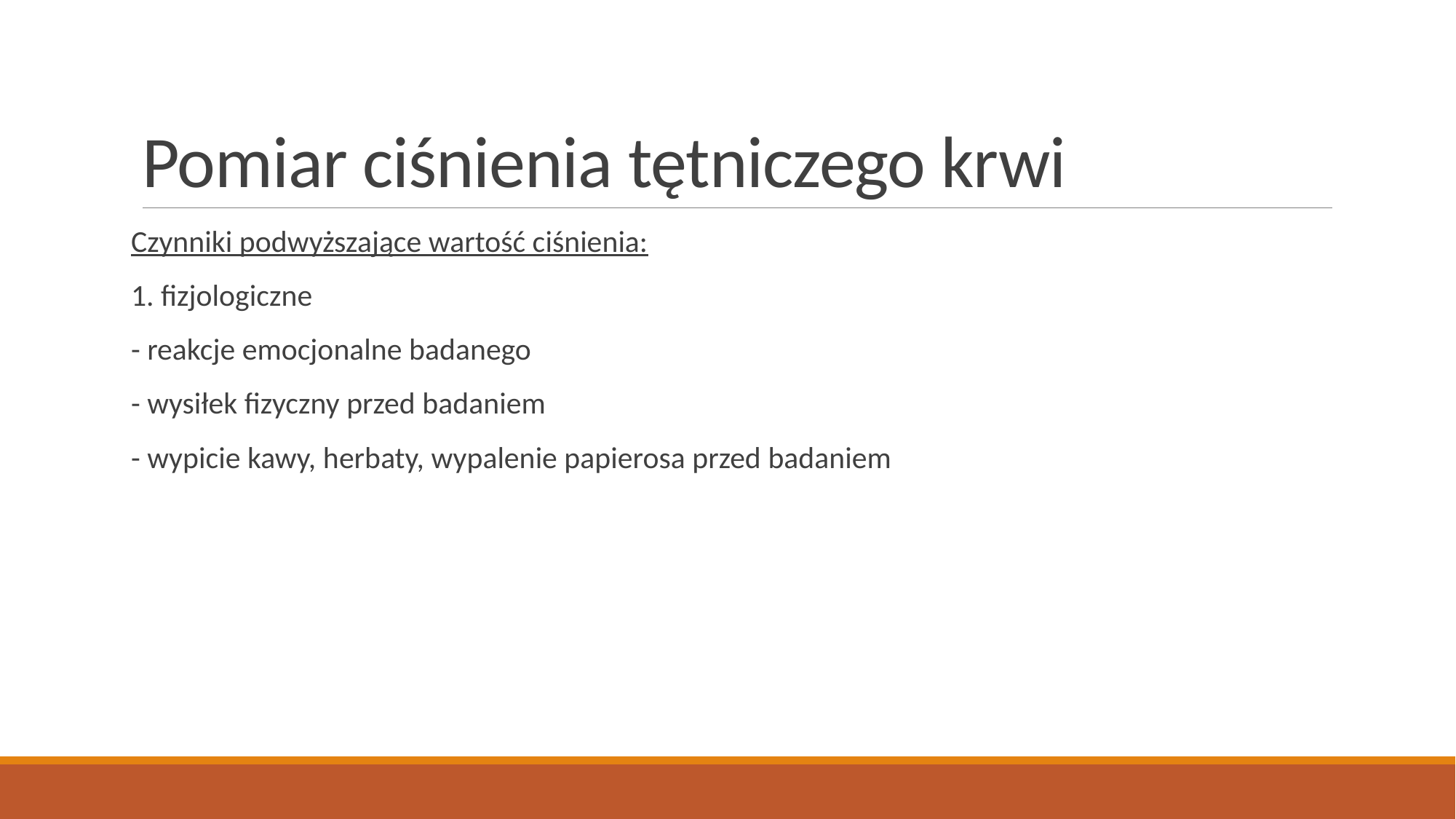

# Pomiar ciśnienia tętniczego krwi
Czynniki podwyższające wartość ciśnienia:
1. fizjologiczne
- reakcje emocjonalne badanego
- wysiłek fizyczny przed badaniem
- wypicie kawy, herbaty, wypalenie papierosa przed badaniem